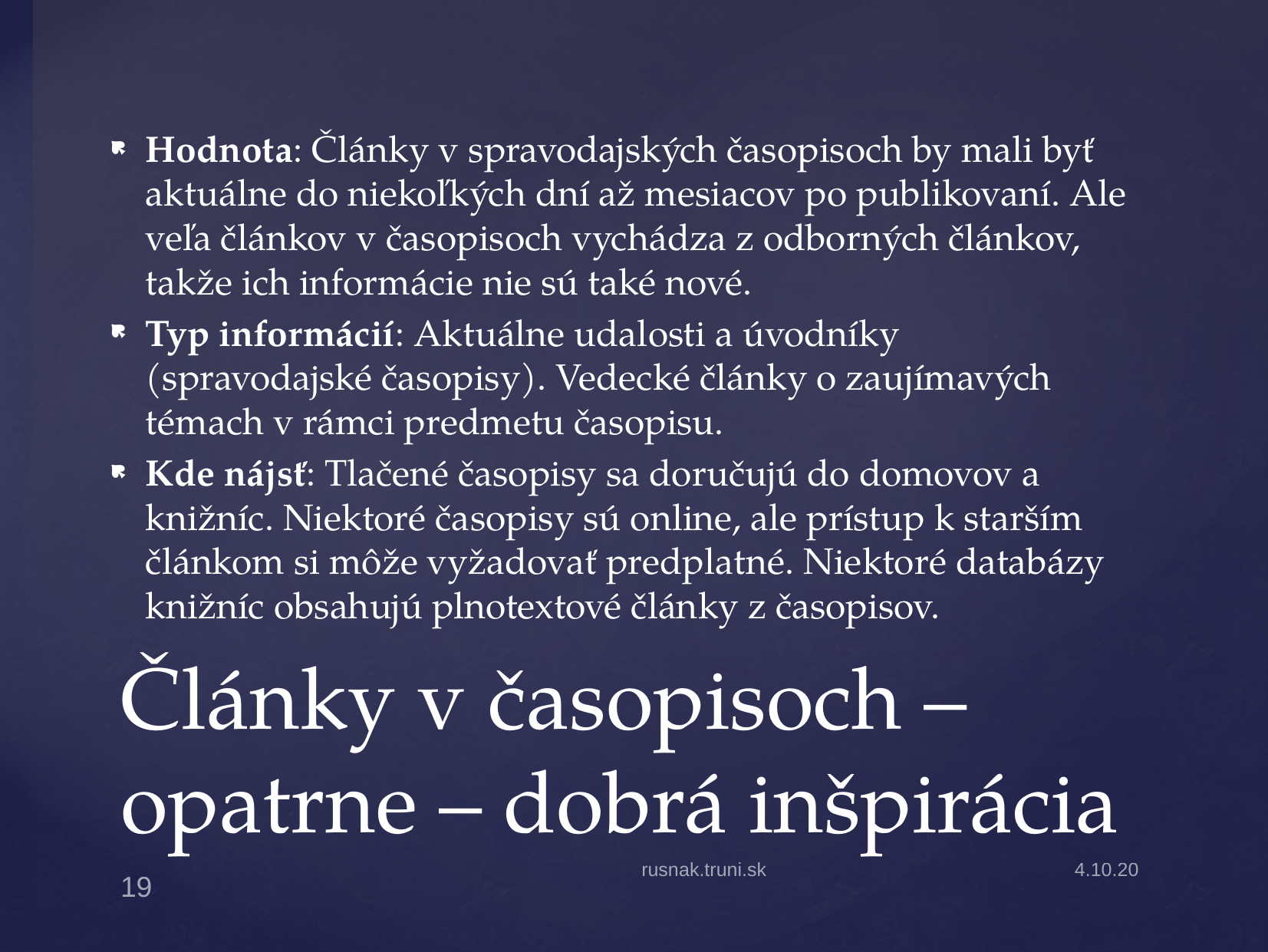

Hodnota: Články v spravodajských časopisoch by mali byť aktuálne do niekoľkých dní až mesiacov po publikovaní. Ale veľa článkov v časopisoch vychádza z odborných článkov, takže ich informácie nie sú také nové.
Typ informácií: Aktuálne udalosti a úvodníky (spravodajské časopisy). Vedecké články o zaujímavých témach v rámci predmetu časopisu.
Kde nájsť: Tlačené časopisy sa doručujú do domovov a knižníc. Niektoré časopisy sú online, ale prístup k starším článkom si môže vyžadovať predplatné. Niektoré databázy knižníc obsahujú plnotextové články z časopisov.
# Články v časopisoch – opatrne – dobrá inšpirácia
rusnak.truni.sk
4.10.20
19